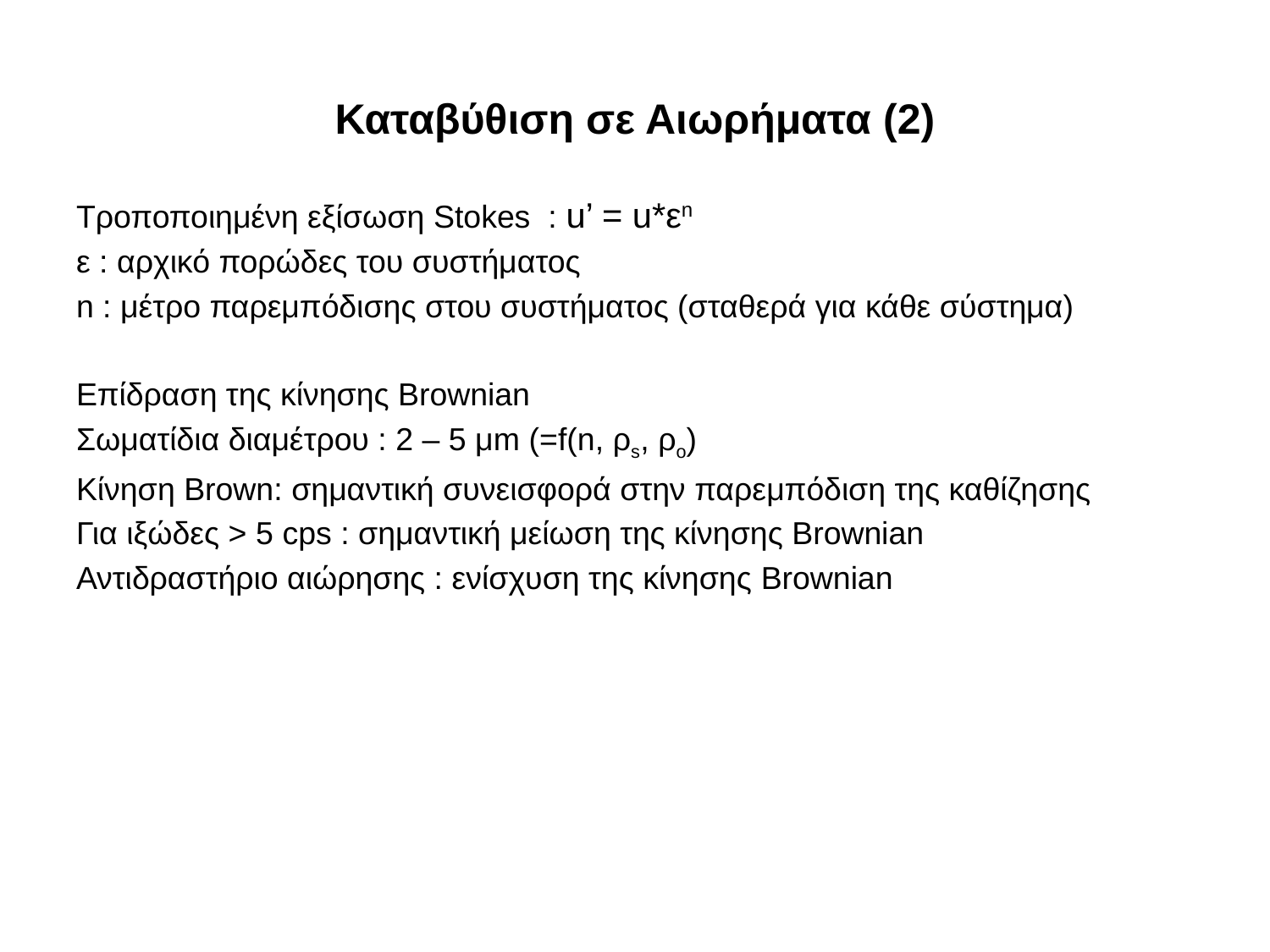

# Καταβύθιση σε Αιωρήματα (2)
Τροποποιημένη εξίσωση Stokes  : u’ = u*εn
ε : αρχικό πορώδες του συστήματος
n : μέτρο παρεμπόδισης στου συστήματος (σταθερά για κάθε σύστημα)

Επίδραση της κίνησης Brownian
Σωματίδια διαμέτρου : 2 – 5 μm (=f(n, ρs, ρο)
Κίνηση Brown: σημαντική συνεισφορά στην παρεμπόδιση της καθίζησης
Για ιξώδες > 5 cps : σημαντική μείωση της κίνησης Brownian
Αντιδραστήριο αιώρησης : ενίσχυση της κίνησης Brownian